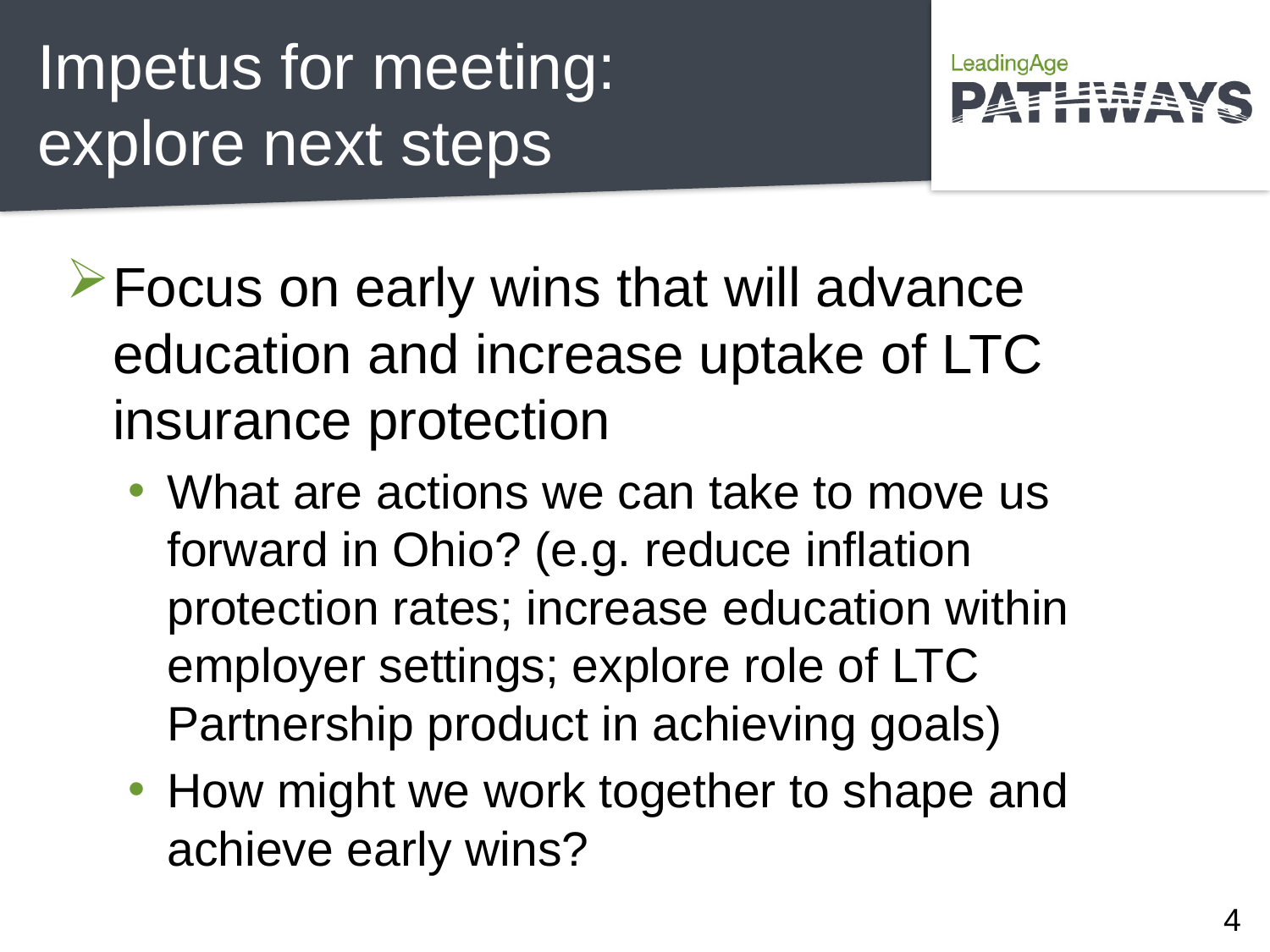

Impetus for meeting: explore next steps
#
Focus on early wins that will advance education and increase uptake of LTC insurance protection
What are actions we can take to move us forward in Ohio? (e.g. reduce inflation protection rates; increase education within employer settings; explore role of LTC Partnership product in achieving goals)
How might we work together to shape and achieve early wins?

4